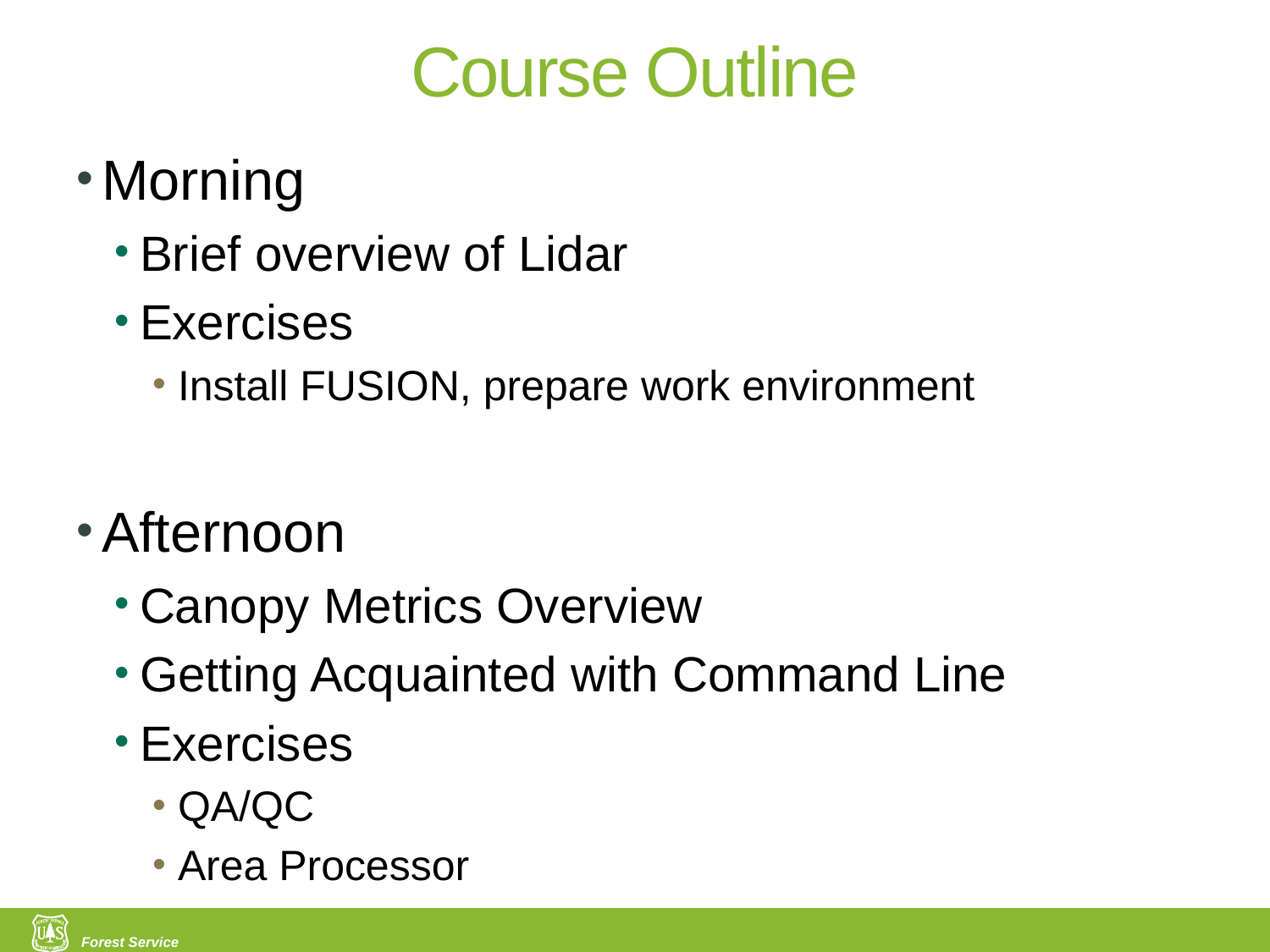

# Course Outline
Morning
Brief overview of Lidar
Exercises
Install FUSION, prepare work environment

Afternoon
Canopy Metrics Overview
Getting Acquainted with Command Line
Exercises
QA/QC
Area Processor